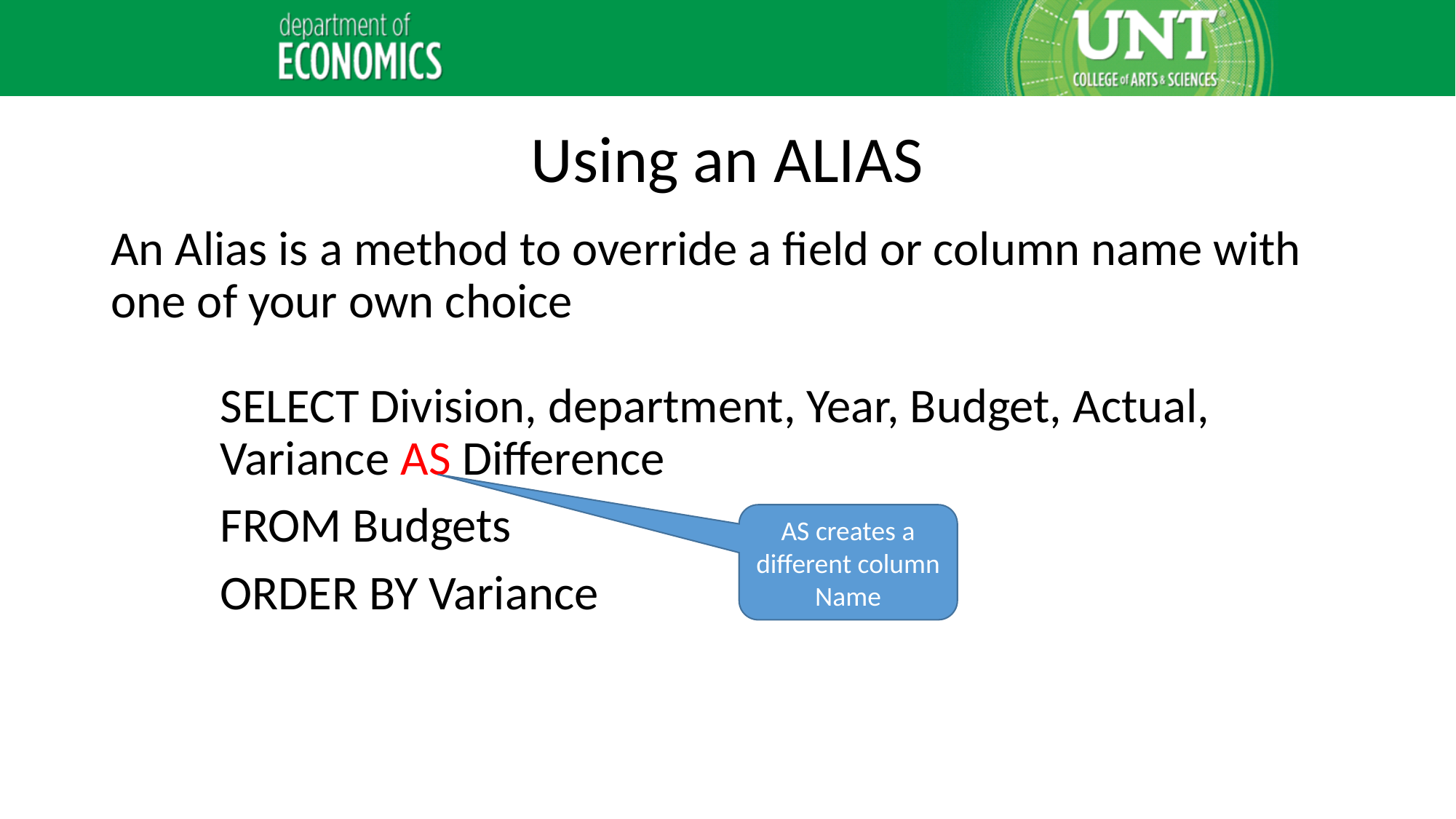

# Using an ALIAS
An Alias is a method to override a field or column name with one of your own choice
	SELECT Division, department, Year, Budget, Actual, 		Variance AS Difference
	FROM Budgets
	ORDER BY Variance

AS creates a different column Name